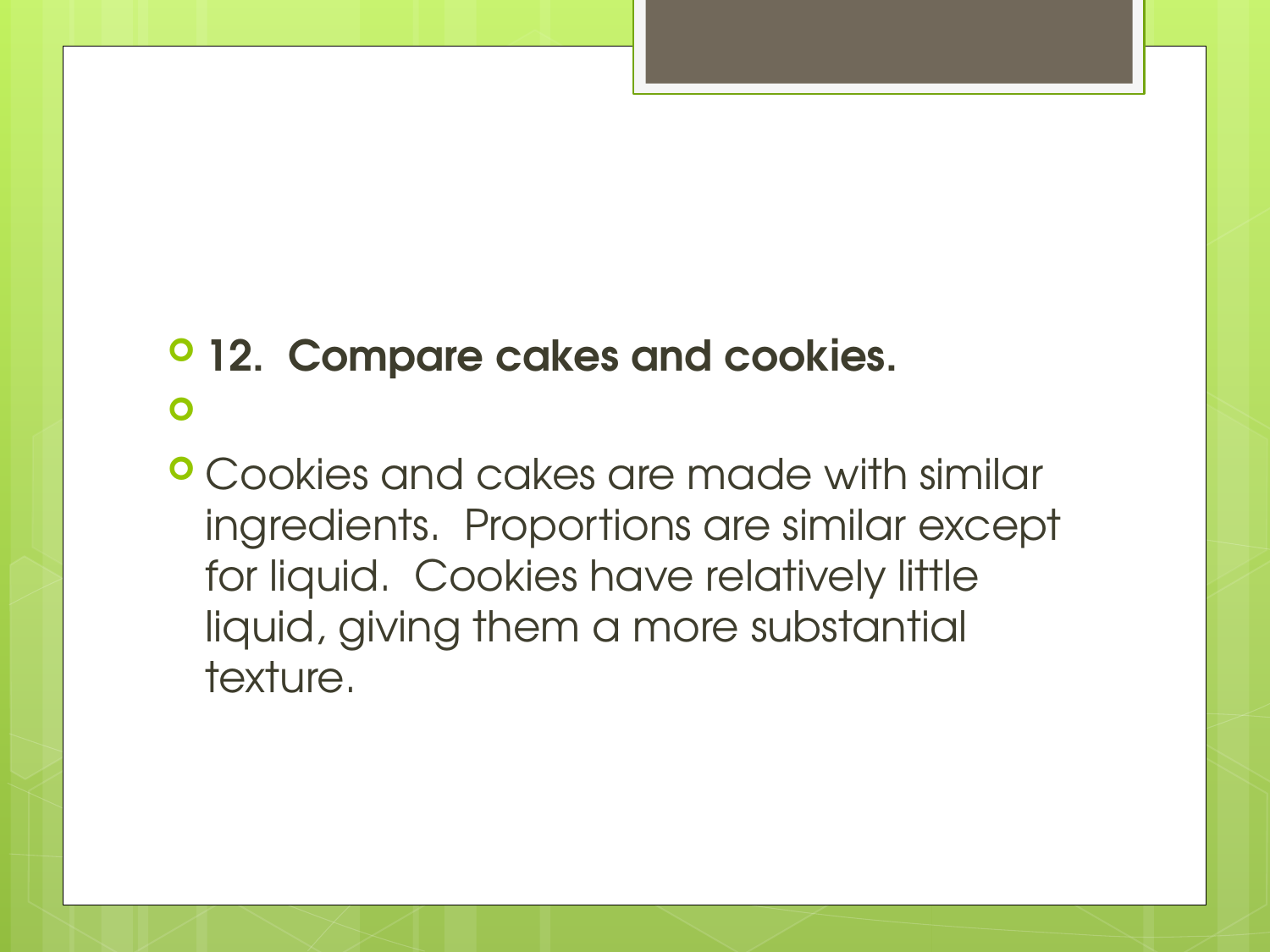

#
12.  Compare cakes and cookies.

Cookies and cakes are made with similar ingredients.  Proportions are similar except for liquid.  Cookies have relatively little liquid, giving them a more substantial texture.